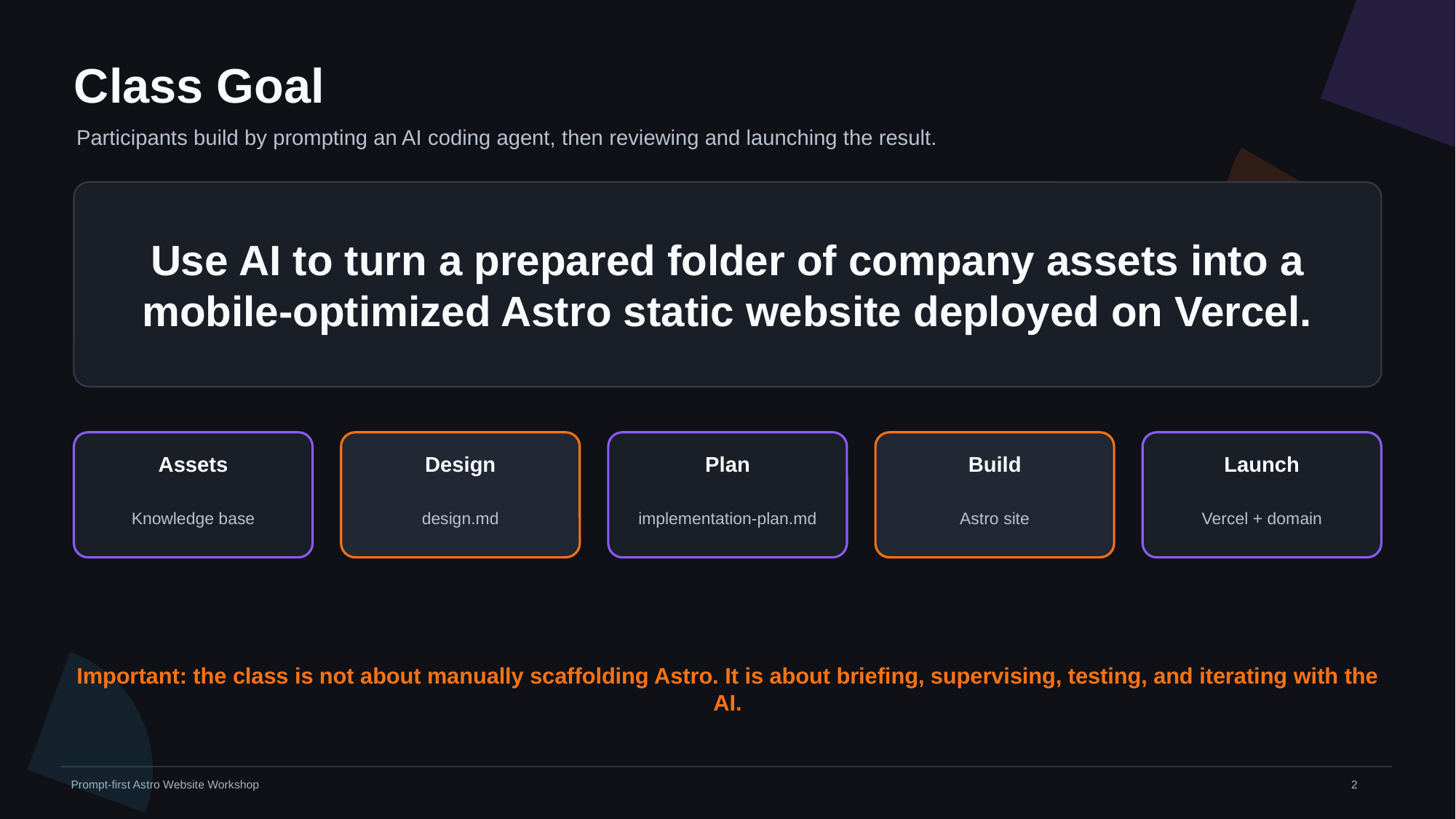

Class Goal

Participants build by prompting an AI coding agent, then reviewing and launching the result.

Use AI to turn a prepared folder of company assets into a mobile-optimized Astro static website deployed on Vercel.

Assets
Design
Plan
Build
Launch
Knowledge base
design.md
implementation-plan.md
Astro site
Vercel + domain

Important: the class is not about manually scaffolding Astro. It is about briefing, supervising, testing, and iterating with the AI.
2